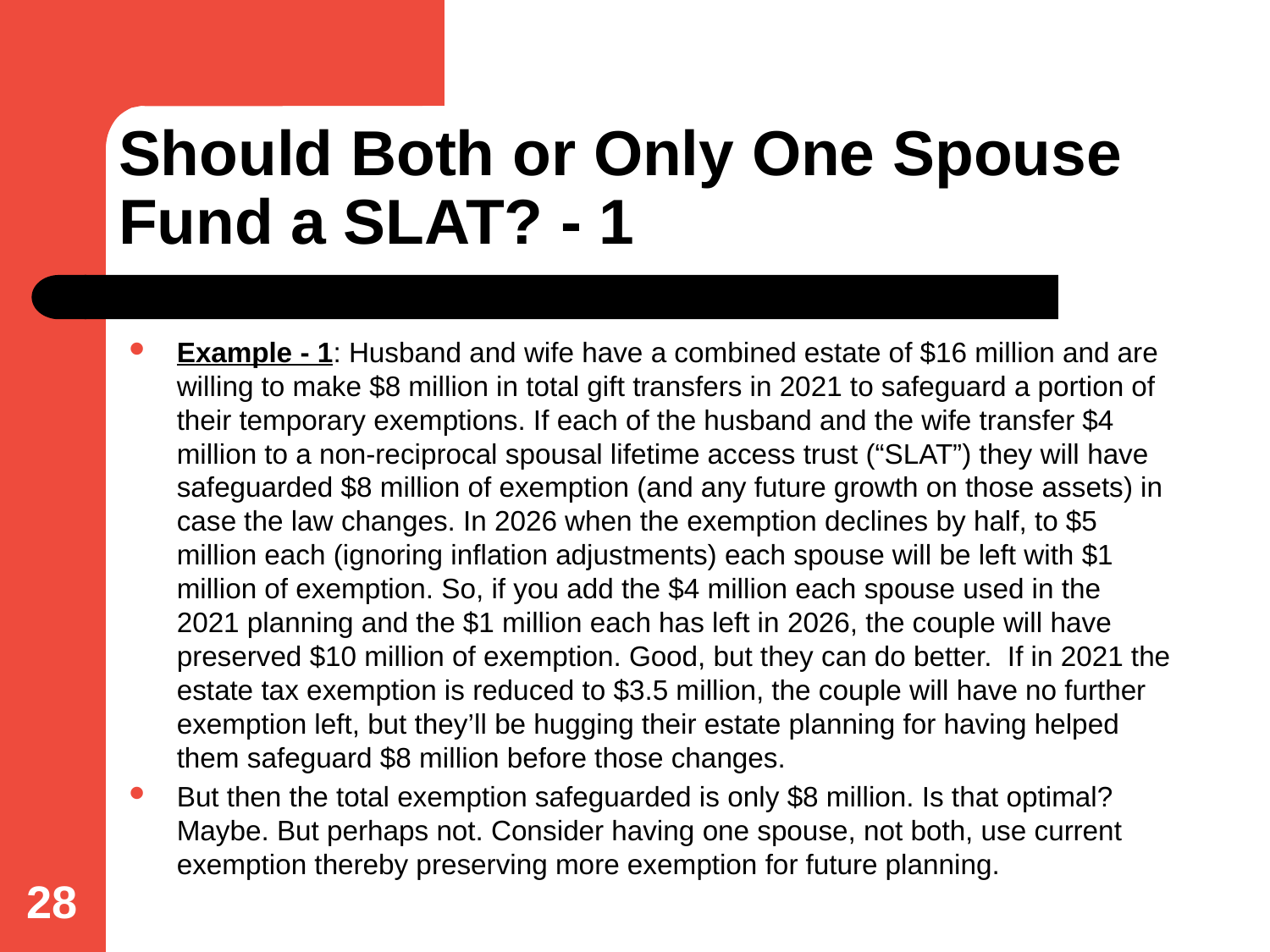

# Should Both or Only One Spouse Fund a SLAT? - 1
Example - 1: Husband and wife have a combined estate of $16 million and are willing to make $8 million in total gift transfers in 2021 to safeguard a portion of their temporary exemptions. If each of the husband and the wife transfer $4 million to a non-reciprocal spousal lifetime access trust (“SLAT”) they will have safeguarded $8 million of exemption (and any future growth on those assets) in case the law changes. In 2026 when the exemption declines by half, to $5 million each (ignoring inflation adjustments) each spouse will be left with $1 million of exemption. So, if you add the $4 million each spouse used in the 2021 planning and the $1 million each has left in 2026, the couple will have preserved $10 million of exemption. Good, but they can do better.  If in 2021 the estate tax exemption is reduced to $3.5 million, the couple will have no further exemption left, but they’ll be hugging their estate planning for having helped them safeguard $8 million before those changes.
But then the total exemption safeguarded is only $8 million. Is that optimal? Maybe. But perhaps not. Consider having one spouse, not both, use current exemption thereby preserving more exemption for future planning.
28